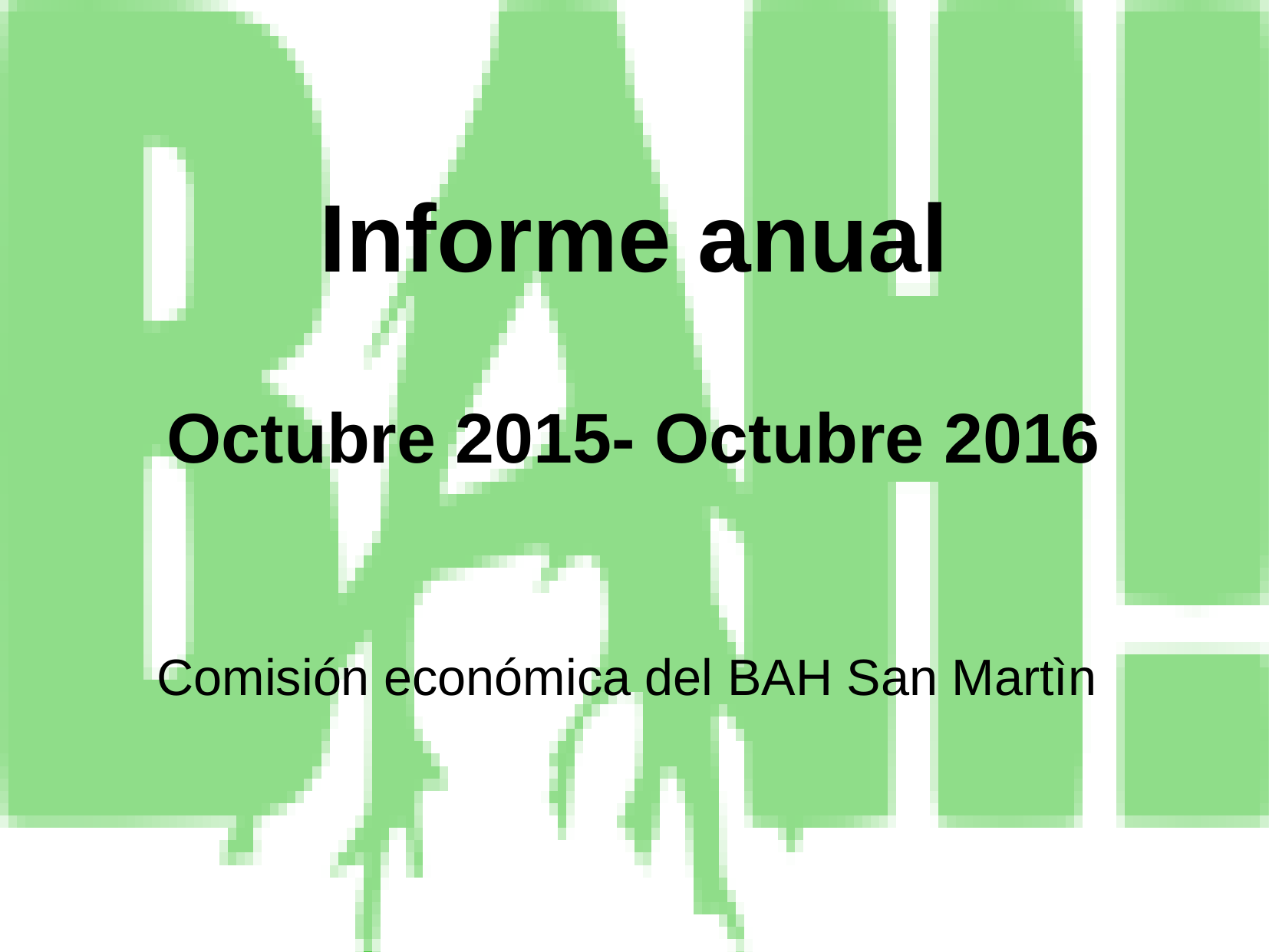

Informe anual

Octubre 2015- Octubre 2016

Comisión económica del BAH San Martìn
#